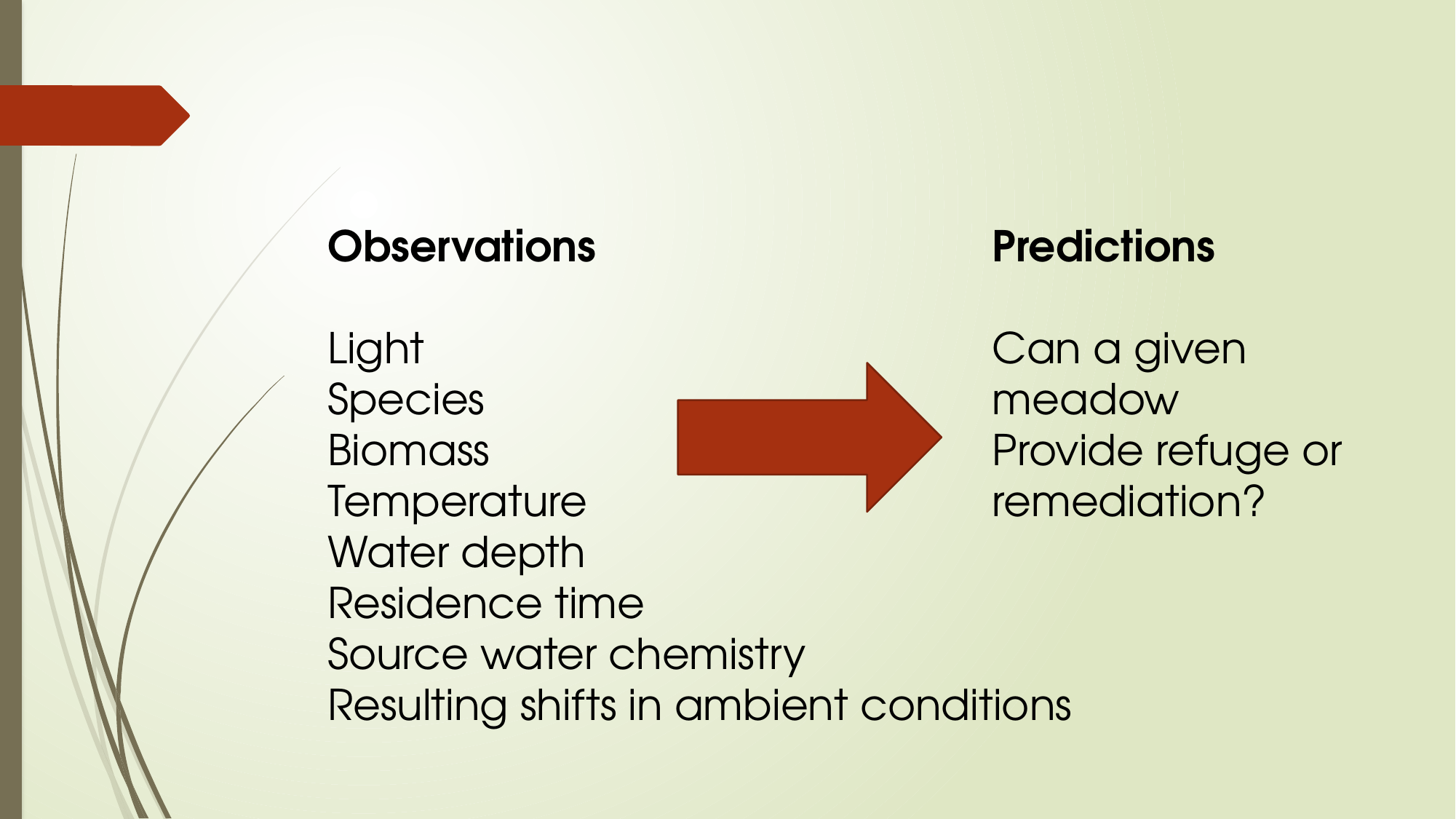

Observations

Light
Species
Biomass
Temperature
Water depth
Residence time
Source water chemistry
Resulting shifts in ambient conditions
Predictions

Can a given meadow
Provide refuge or remediation?